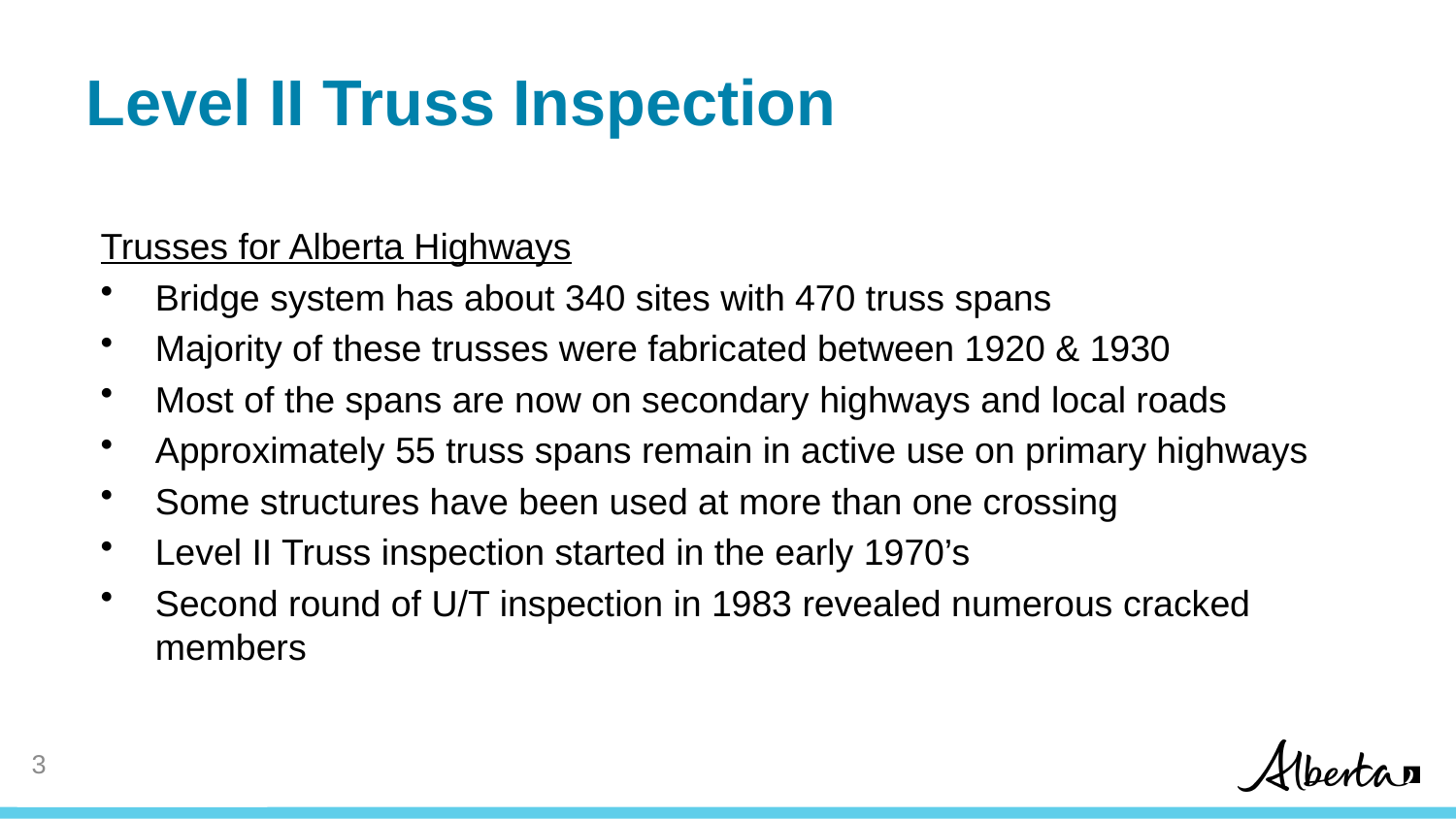

# Level II Truss Inspection
Trusses for Alberta Highways
Bridge system has about 340 sites with 470 truss spans
Majority of these trusses were fabricated between 1920 & 1930
Most of the spans are now on secondary highways and local roads
Approximately 55 truss spans remain in active use on primary highways
Some structures have been used at more than one crossing
Level II Truss inspection started in the early 1970’s
Second round of U/T inspection in 1983 revealed numerous cracked members

3